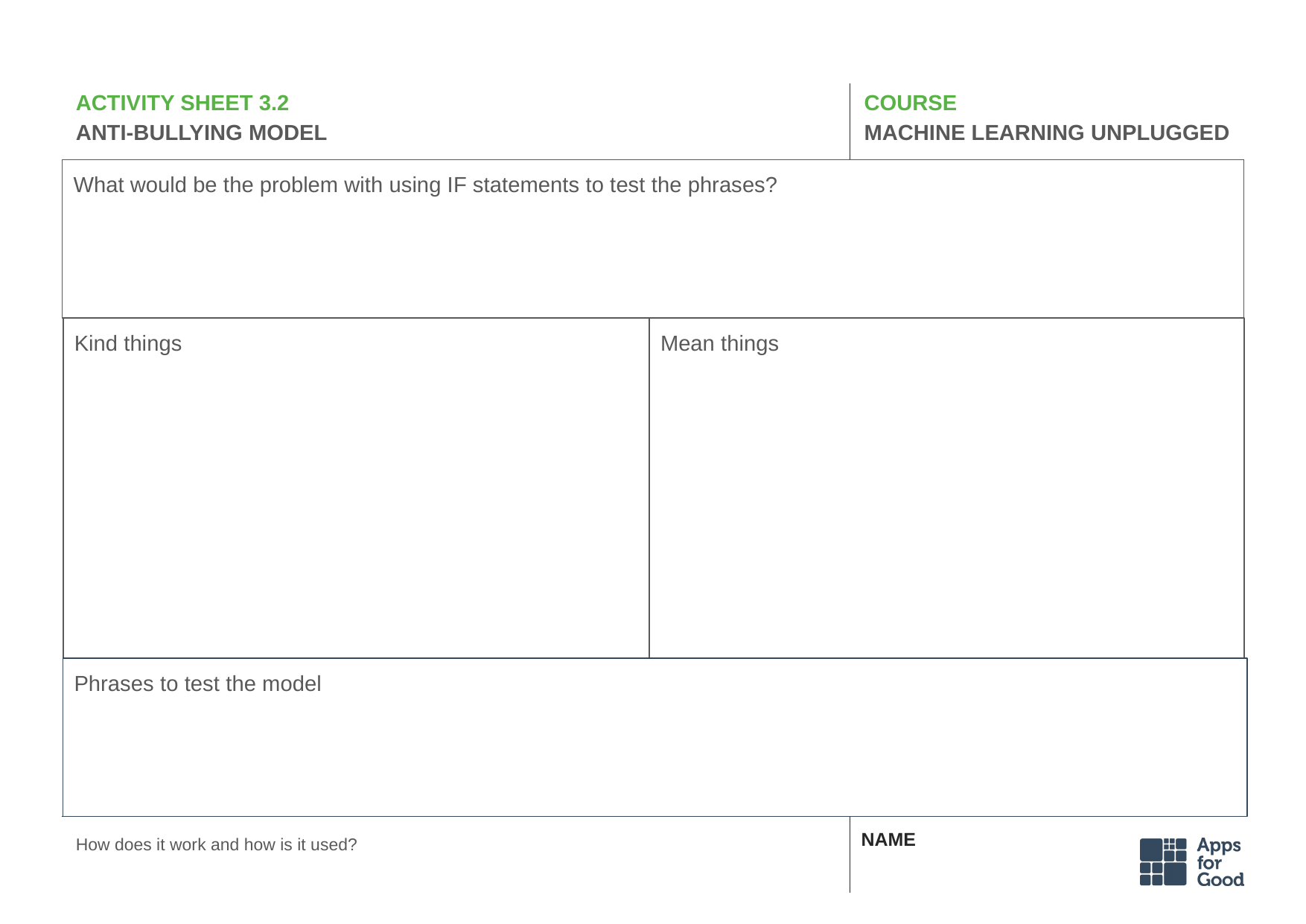

# ACTIVITY SHEET 3.2
ANTI-BULLYING MODEL
COURSE
MACHINE LEARNING UNPLUGGED
What would be the problem with using IF statements to test the phrases?

Kind things
Mean things

Phrases to test the model
How does it work and how is it used?